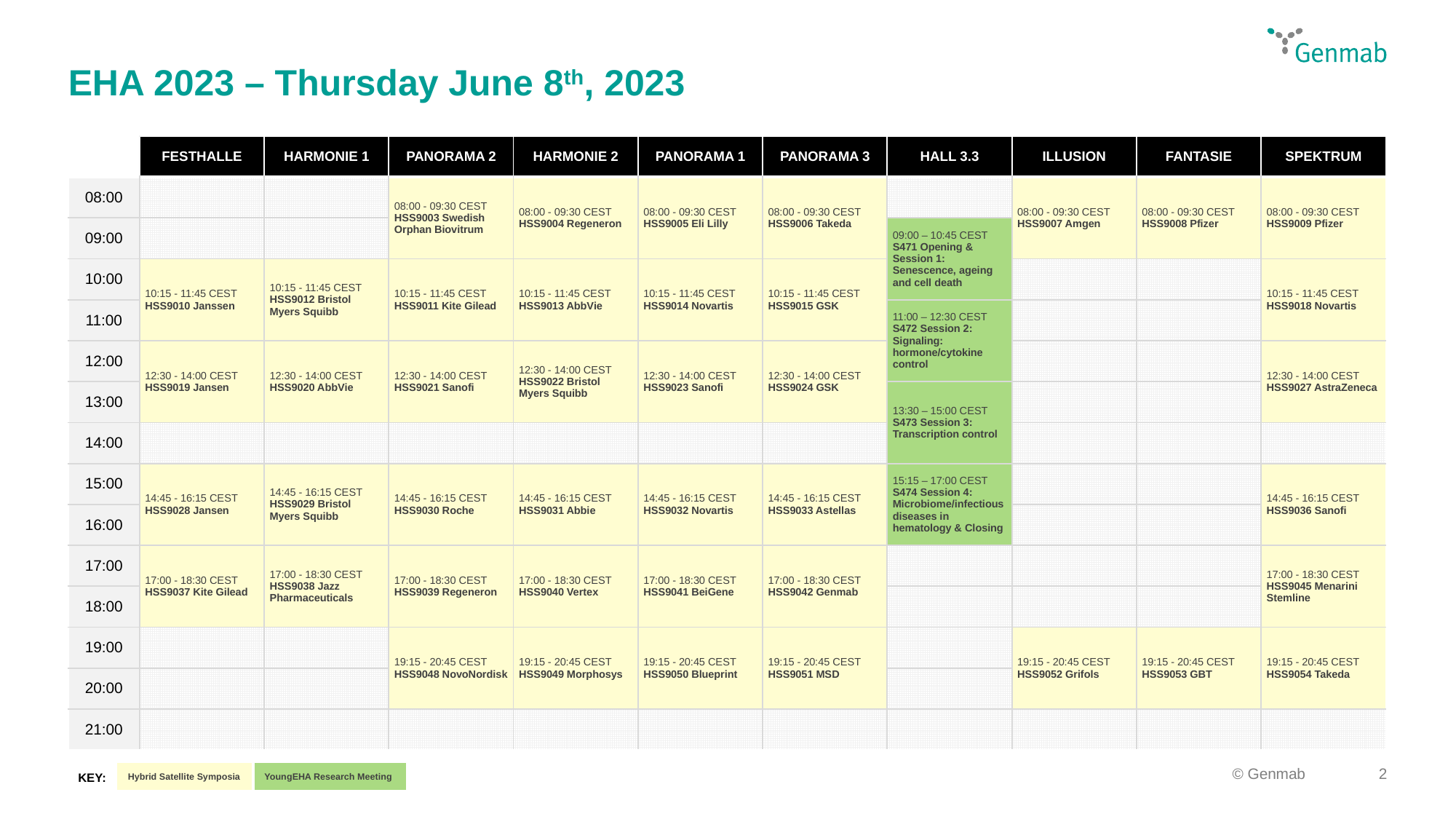

EHA 2023 – Thursday June 8th, 2023
|  | FESTHALLE | HARMONIE 1 | PANORAMA 2 | HARMONIE 2 | PANORAMA 1 | PANORAMA 3 | HALL 3.3 | ILLUSION | FANTASIE | SPEKTRUM |
| --- | --- | --- | --- | --- | --- | --- | --- | --- | --- | --- |
| 08:00 |  |  | 08:00 - 09:30 CEST HSS9003 Swedish Orphan Biovitrum | 08:00 - 09:30 CEST HSS9004 Regeneron | 08:00 - 09:30 CEST HSS9005 Eli Lilly | 08:00 - 09:30 CEST HSS9006 Takeda |  | 08:00 - 09:30 CEST HSS9007 Amgen | 08:00 - 09:30 CEST HSS9008 Pfizer | 08:00 - 09:30 CEST HSS9009 Pfizer |
| 09:00 |  |  |  |  |  |  | 09:00 – 10:45 CEST S471 Opening & Session 1: Senescence, ageing and cell death |  |  |  |
| 10:00 | 10:15 - 11:45 CEST HSS9010 Janssen | 10:15 - 11:45 CEST HSS9012 Bristol Myers Squibb | 10:15 - 11:45 CEST HSS9011 Kite Gilead | 10:15 - 11:45 CEST HSS9013 AbbVie | 10:15 - 11:45 CEST HSS9014 Novartis | 10:15 - 11:45 CEST HSS9015 GSK |  |  |  | 10:15 - 11:45 CEST HSS9018 Novartis |
| 11:00 |  |  |  |  |  |  | 11:00 – 12:30 CEST S472 Session 2: Signaling: hormone/cytokine control |  |  |  |
| 12:00 | 12:30 - 14:00 CEST HSS9019 Jansen | 12:30 - 14:00 CEST HSS9020 AbbVie | 12:30 - 14:00 CEST HSS9021 Sanofi | 12:30 - 14:00 CEST HSS9022 Bristol Myers Squibb | 12:30 - 14:00 CEST HSS9023 Sanofi | 12:30 - 14:00 CEST HSS9024 GSK |  |  |  | 12:30 - 14:00 CEST HSS9027 AstraZeneca |
| 13:00 |  |  |  |  |  |  | 13:30 – 15:00 CEST S473 Session 3: Transcription control |  |  |  |
| 14:00 |  |  |  |  |  |  |  |  |  |  |
| 15:00 | 14:45 - 16:15 CEST HSS9028 Jansen | 14:45 - 16:15 CEST HSS9029 Bristol Myers Squibb | 14:45 - 16:15 CEST HSS9030 Roche | 14:45 - 16:15 CEST HSS9031 Abbie | 14:45 - 16:15 CEST HSS9032 Novartis | 14:45 - 16:15 CEST HSS9033 Astellas | 15:15 – 17:00 CEST S474 Session 4: Microbiome/infectious diseases in hematology & Closing |  |  | 14:45 - 16:15 CEST HSS9036 Sanofi |
| 16:00 |  |  |  |  |  |  |  |  |  |  |
| 17:00 | 17:00 - 18:30 CEST HSS9037 Kite Gilead | 17:00 - 18:30 CEST HSS9038 Jazz Pharmaceuticals | 17:00 - 18:30 CEST HSS9039 Regeneron | 17:00 - 18:30 CEST HSS9040 Vertex | 17:00 - 18:30 CEST HSS9041 BeiGene | 17:00 - 18:30 CEST HSS9042 Genmab |  |  |  | 17:00 - 18:30 CEST HSS9045 Menarini Stemline |
| 18:00 |  |  |  |  |  |  |  |  |  |  |
| 19:00 |  |  | 19:15 - 20:45 CEST HSS9048 NovoNordisk | 19:15 - 20:45 CEST HSS9049 Morphosys | 19:15 - 20:45 CEST HSS9050 Blueprint | 19:15 - 20:45 CEST HSS9051 MSD |  | 19:15 - 20:45 CEST HSS9052 Grifols | 19:15 - 20:45 CEST HSS9053 GBT | 19:15 - 20:45 CEST HSS9054 Takeda |
| 20:00 |  |  |  |  |  |  |  |  |  |  |
| 21:00 |  |  |  |  |  |  |  |  |  |  |
| Hybrid Satellite Symposia | YoungEHA Research Meeting |
| --- | --- |
KEY: